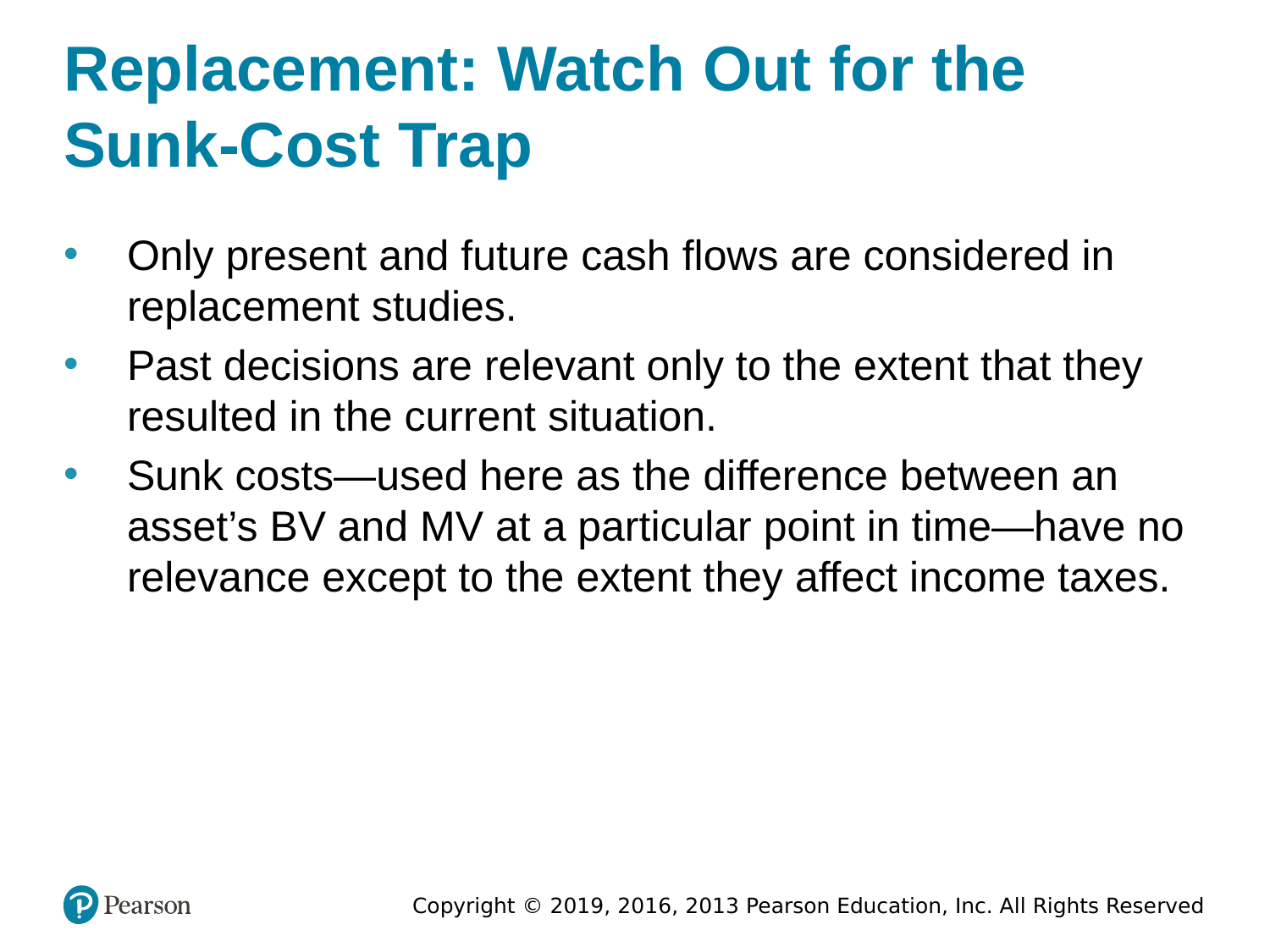

# Replacement: Watch Out for the Sunk-Cost Trap
Only present and future cash flows are considered in replacement studies.
Past decisions are relevant only to the extent that they resulted in the current situation.
Sunk costs—used here as the difference between an asset’s BV and MV at a particular point in time—have no relevance except to the extent they affect income taxes.